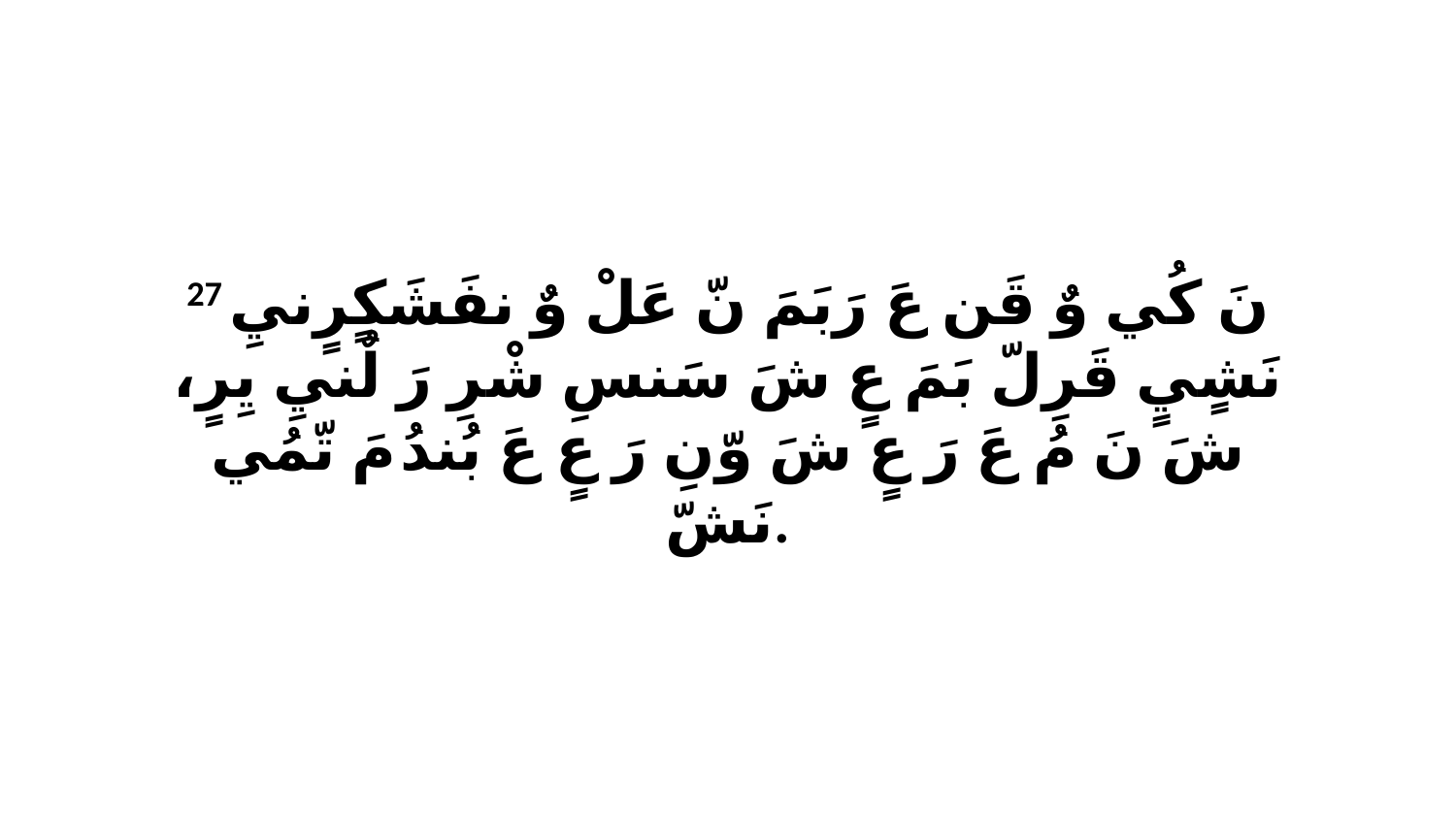

27 نَ كُي وٌ قَن عَ رَبَمَ نّ عَلْ وٌ نفَشَكٍرٍنيِ نَشٍيٍ قَرِلّ بَمَ عٍ شَ سَنسِ شْرِ رَ لٌنيِ يِرٍ، شَ نَ مُ عَ رَ عٍ شَ وّنِ رَ عٍ عَ بُندُ مَ تّمُي نَشّ.